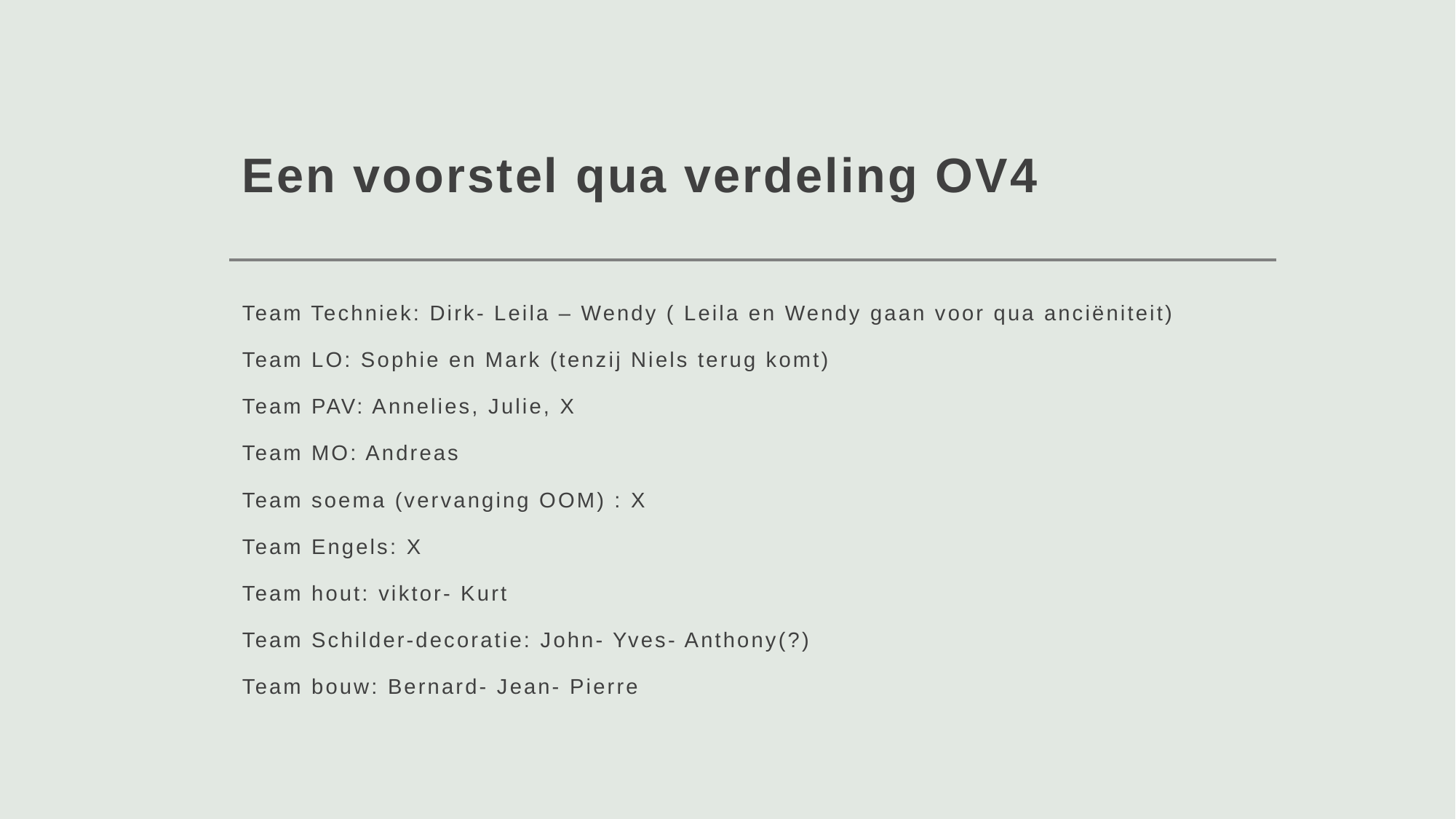

# Een voorstel qua verdeling OV4
Team Techniek: Dirk- Leila – Wendy ( Leila en Wendy gaan voor qua anciëniteit)
Team LO: Sophie en Mark (tenzij Niels terug komt)
Team PAV: Annelies, Julie, X
Team MO: Andreas
Team soema (vervanging OOM) : X
Team Engels: X
Team hout: viktor- Kurt
Team Schilder-decoratie: John- Yves- Anthony(?)
Team bouw: Bernard- Jean- Pierre